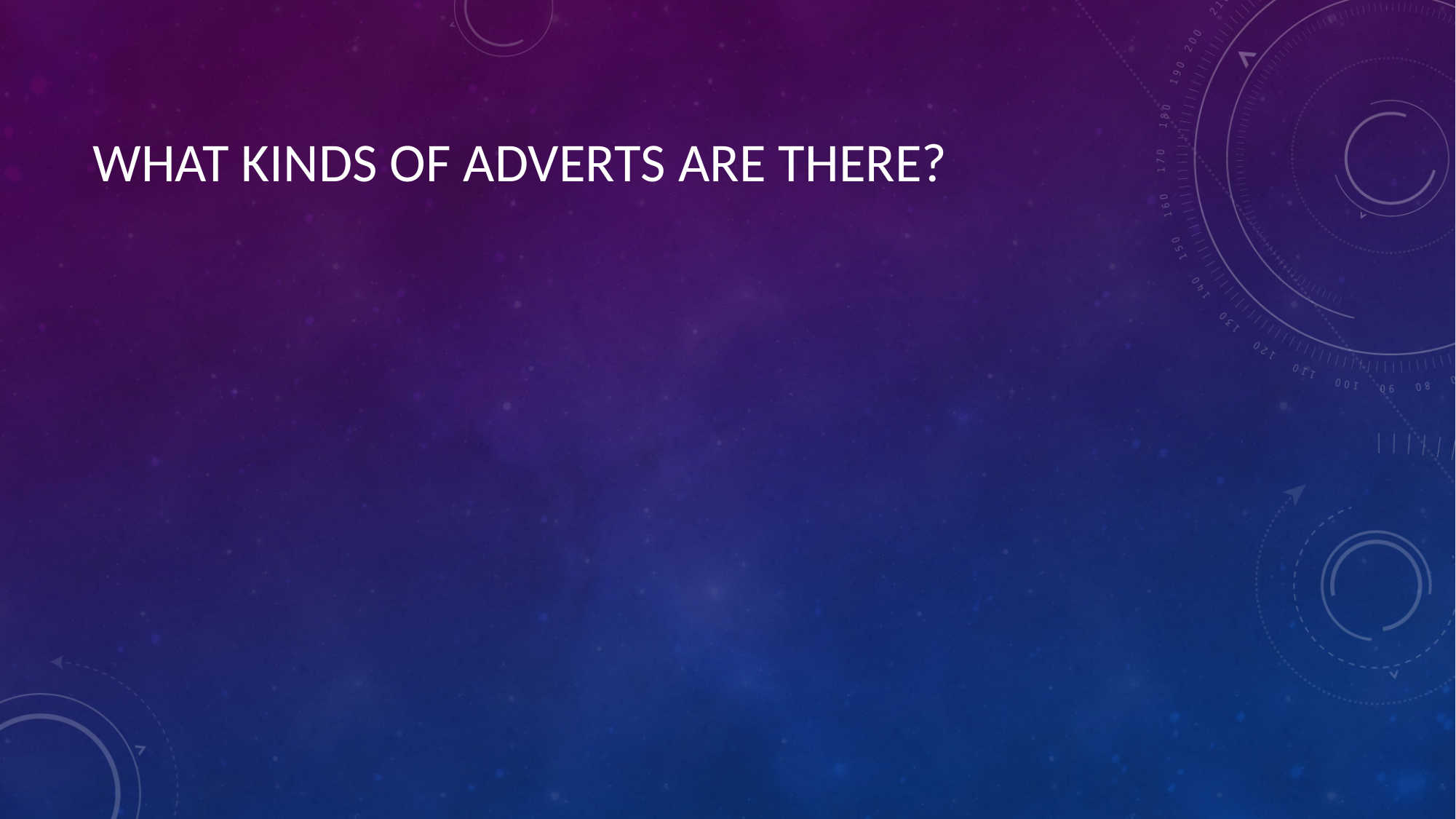

# What kinds of adverts are there?